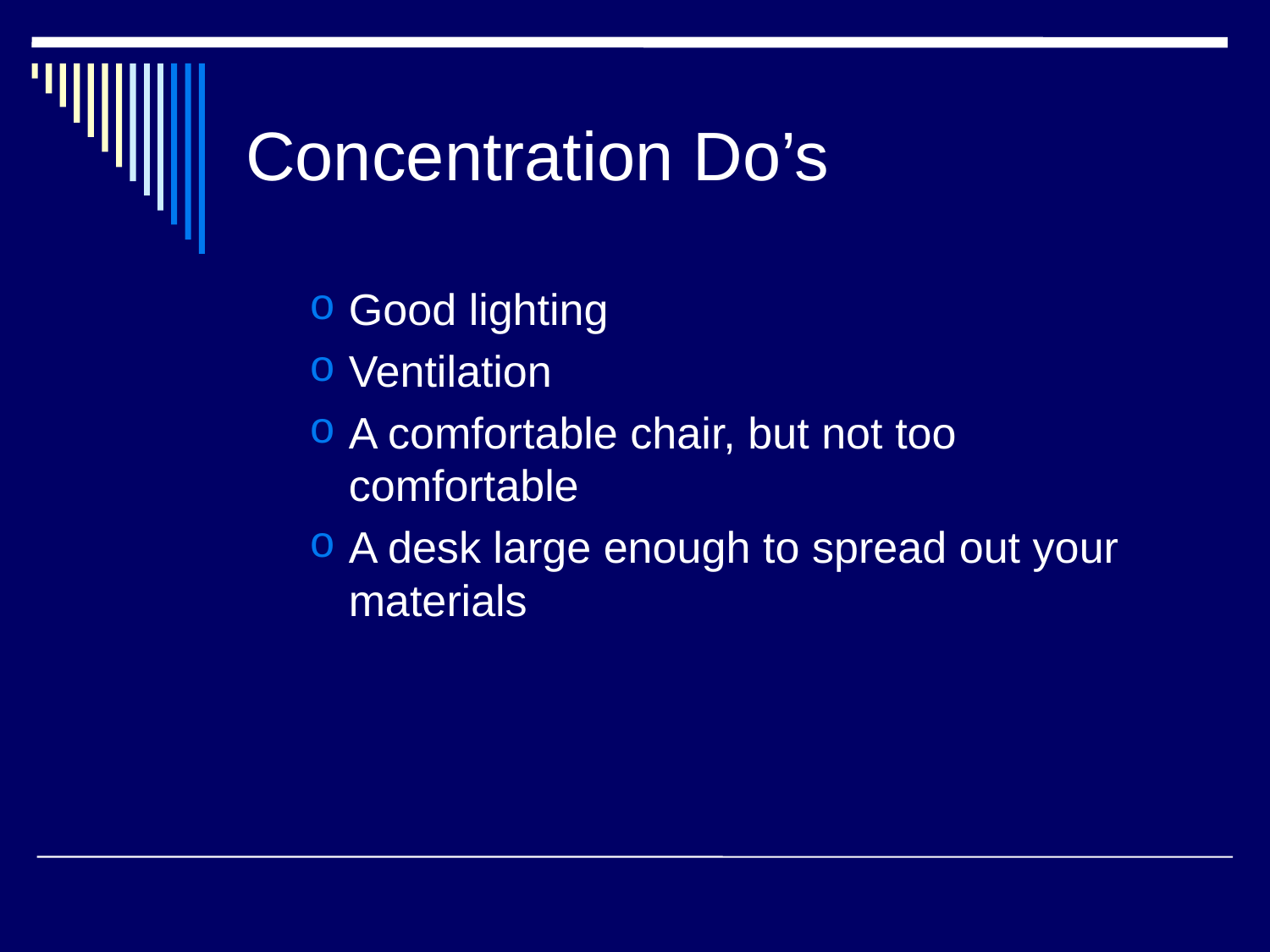

# Concentration Do’s
Good lighting
Ventilation
A comfortable chair, but not too comfortable
A desk large enough to spread out your materials